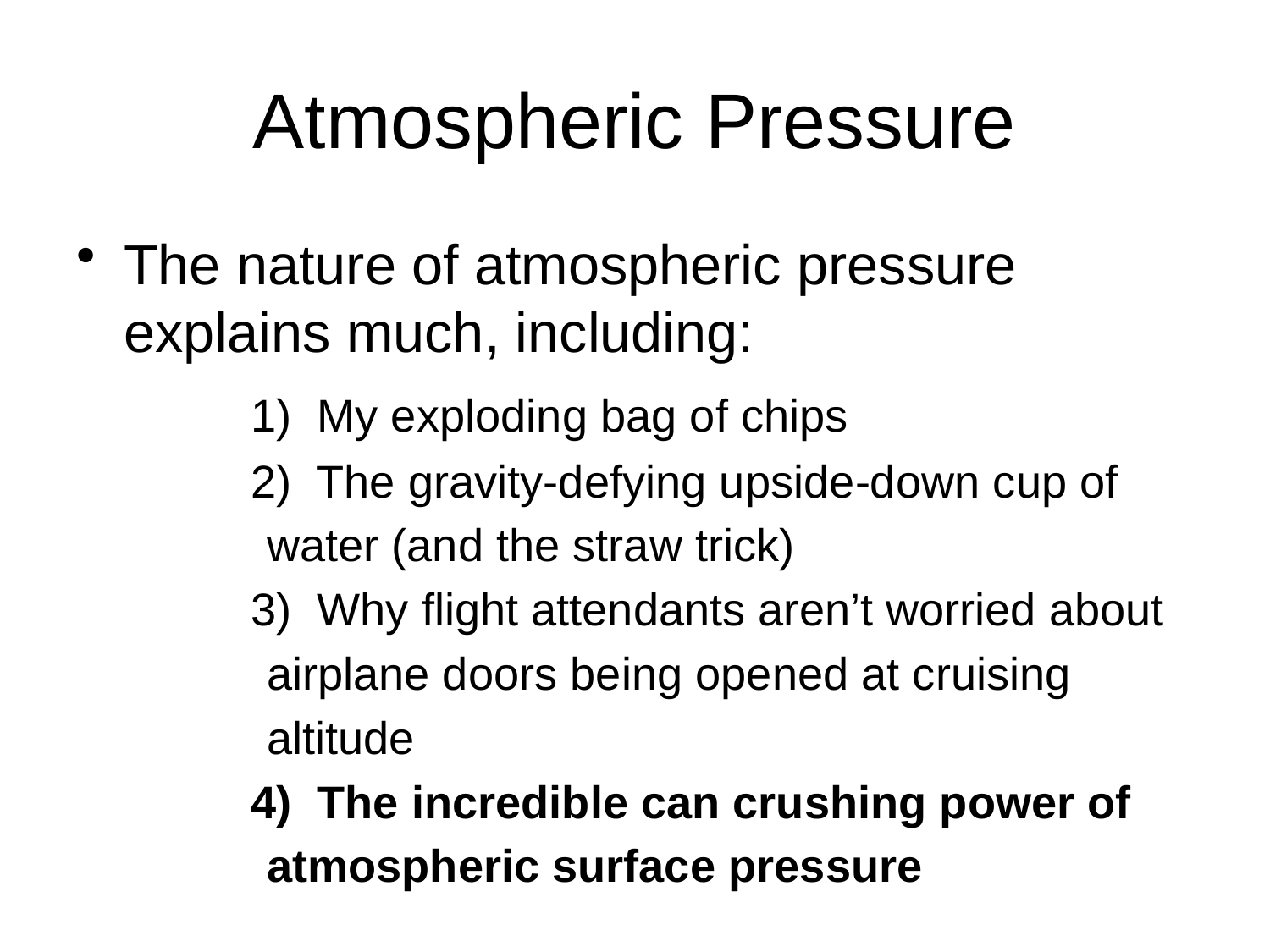

# Atmospheric Pressure
The nature of atmospheric pressure explains much, including:
		1)  My exploding bag of chips
		2)  The gravity-defying upside-down cup of
               water (and the straw trick)
		3)  Why flight attendants aren’t worried about
               airplane doors being opened at cruising
               altitude
		4)  The incredible can crushing power of
               atmospheric surface pressure